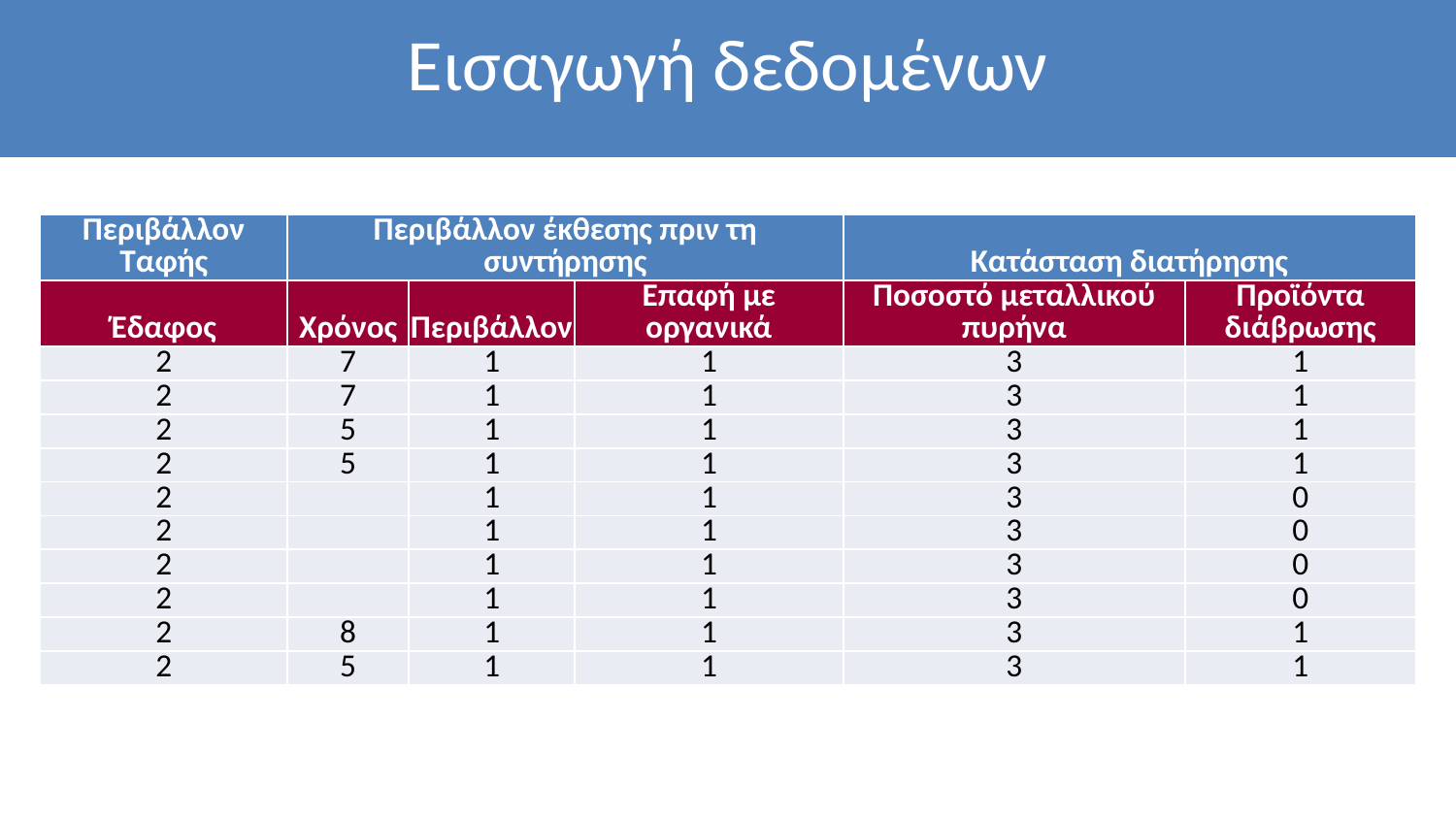

# Eισαγωγή δεδομένων
| Περιβάλλον Ταφής | Περιβάλλον έκθεσης πριν τη συντήρησης |  |  | Κατάσταση διατήρησης |  |
| --- | --- | --- | --- | --- | --- |
| Έδαφος | Χρόνος | Περιβάλλον | Επαφή με οργανικά | Ποσοστό μεταλλικού πυρήνα | Προϊόντα διάβρωσης |
| 2 | 7 | 1 | 1 | 3 | 1 |
| 2 | 7 | 1 | 1 | 3 | 1 |
| 2 | 5 | 1 | 1 | 3 | 1 |
| 2 | 5 | 1 | 1 | 3 | 1 |
| 2 |  | 1 | 1 | 3 | 0 |
| 2 |  | 1 | 1 | 3 | 0 |
| 2 |  | 1 | 1 | 3 | 0 |
| 2 |  | 1 | 1 | 3 | 0 |
| 2 | 8 | 1 | 1 | 3 | 1 |
| 2 | 5 | 1 | 1 | 3 | 1 |